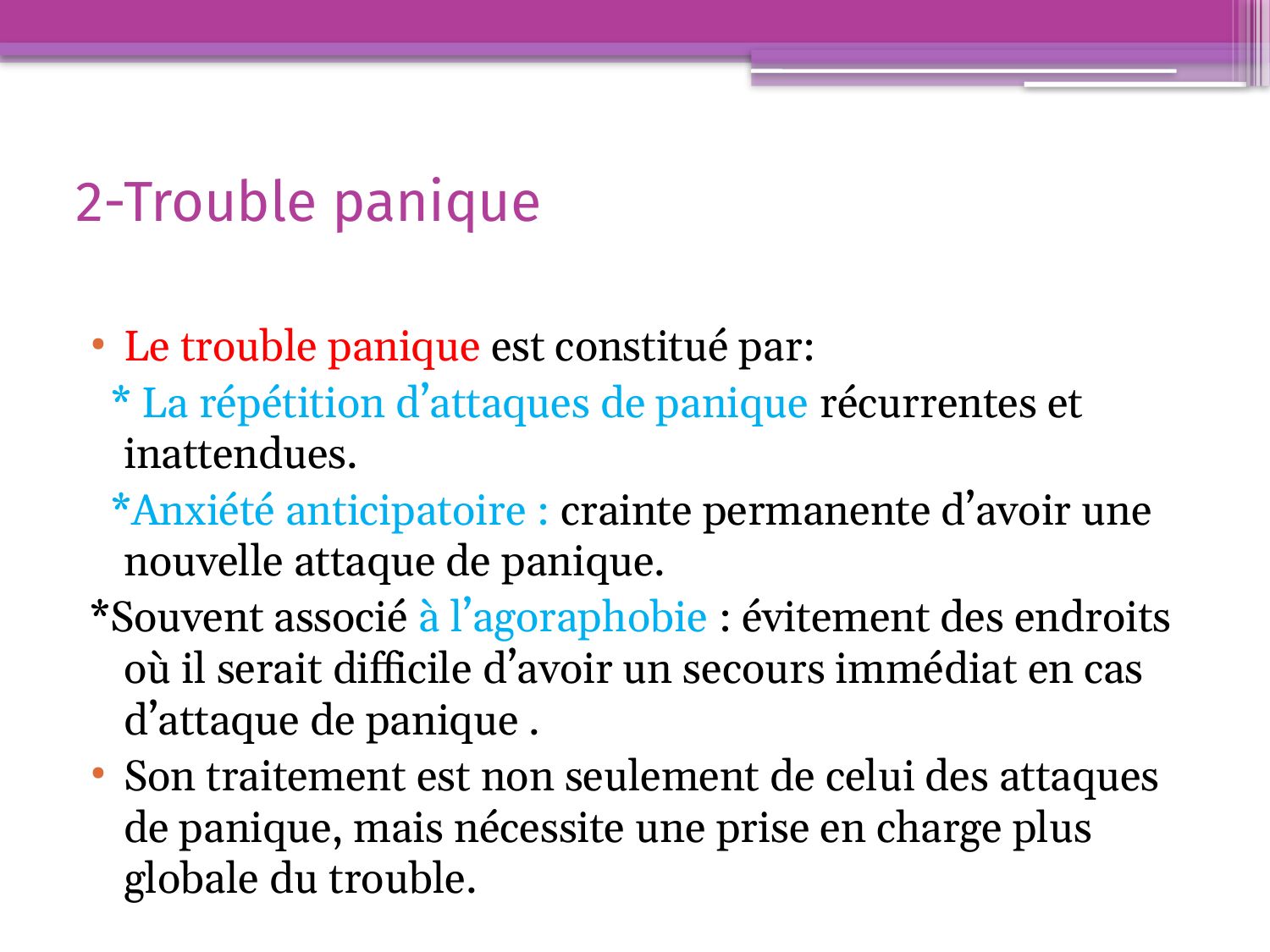

# 2-Trouble panique
Le trouble panique est constitué par:
  * La répétition d’attaques de panique récurrentes et inattendues.
  *Anxiété anticipatoire : crainte permanente d’avoir une nouvelle attaque de panique.
*Souvent associé à l’agoraphobie : évitement des endroits où il serait difficile d’avoir un secours immédiat en cas d’attaque de panique .
Son traitement est non seulement de celui des attaques de panique, mais nécessite une prise en charge plus globale du trouble.